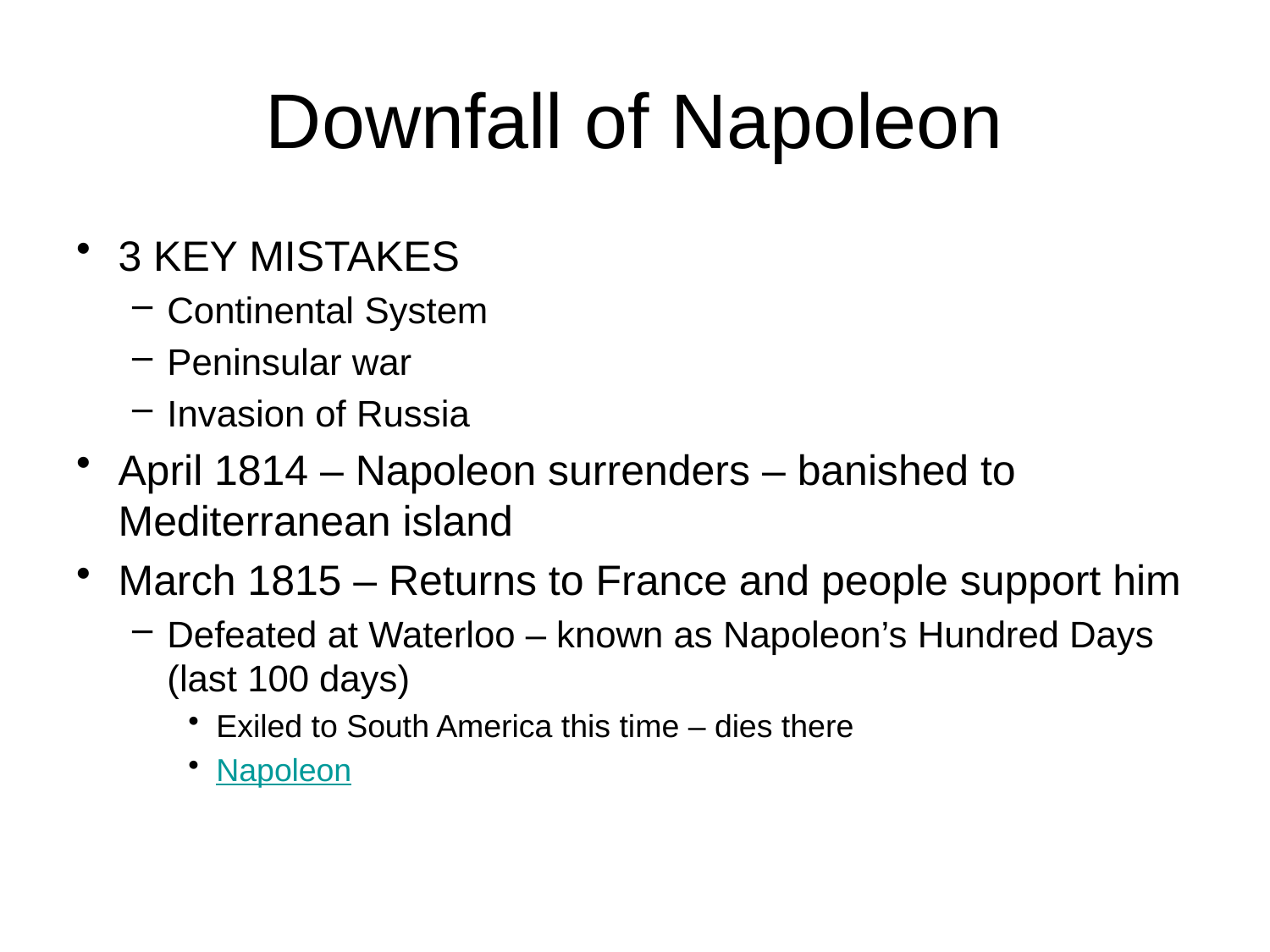

# Downfall of Napoleon
3 KEY MISTAKES
Continental System
Peninsular war
Invasion of Russia
April 1814 – Napoleon surrenders – banished to Mediterranean island
March 1815 – Returns to France and people support him
Defeated at Waterloo – known as Napoleon’s Hundred Days (last 100 days)
Exiled to South America this time – dies there
Napoleon